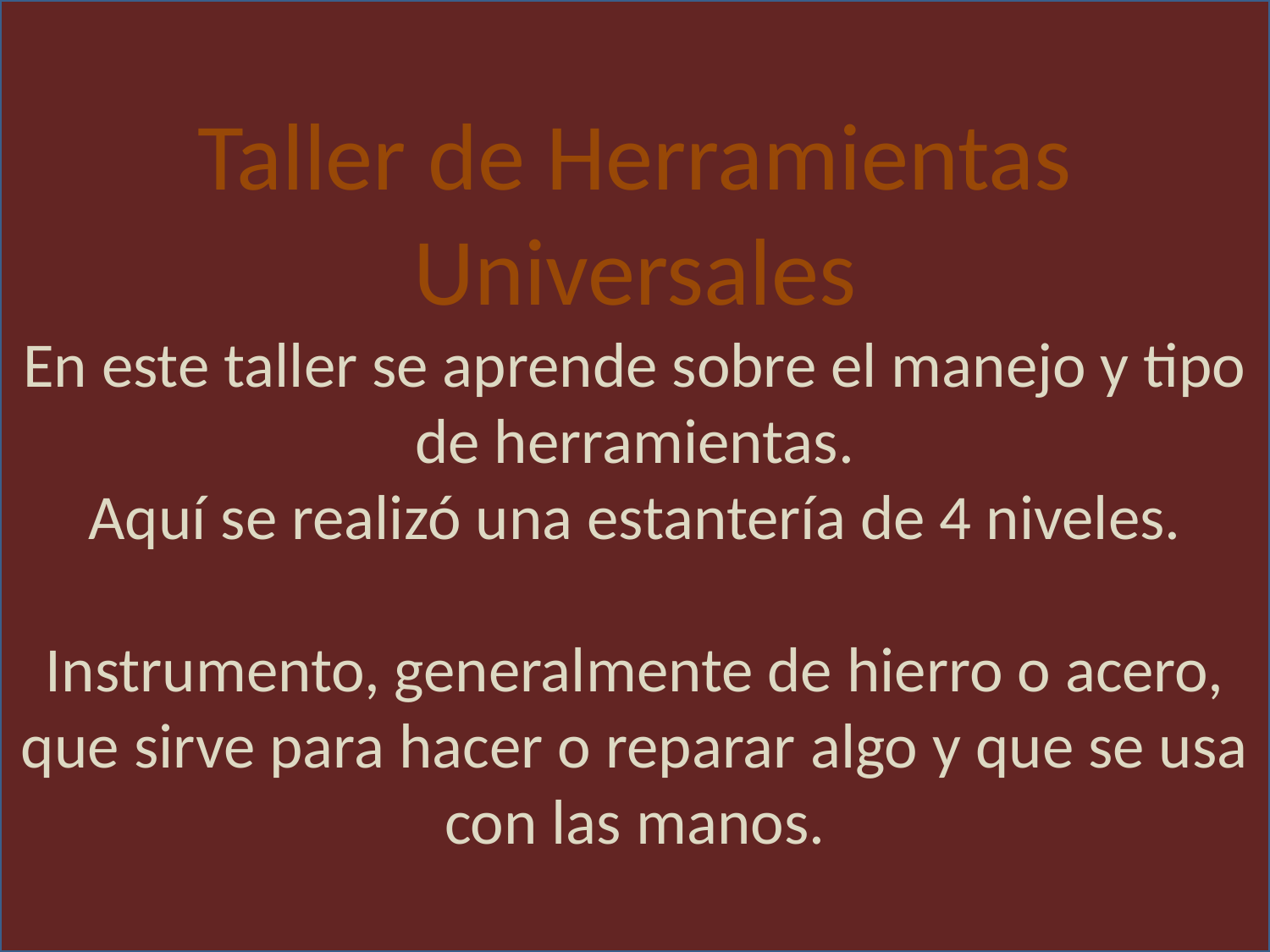

Taller de Herramientas Universales
En este taller se aprende sobre el manejo y tipo de herramientas.
Aquí se realizó una estantería de 4 niveles.

Instrumento, generalmente de hierro o acero, que sirve para hacer o reparar algo y que se usa con las manos.
#